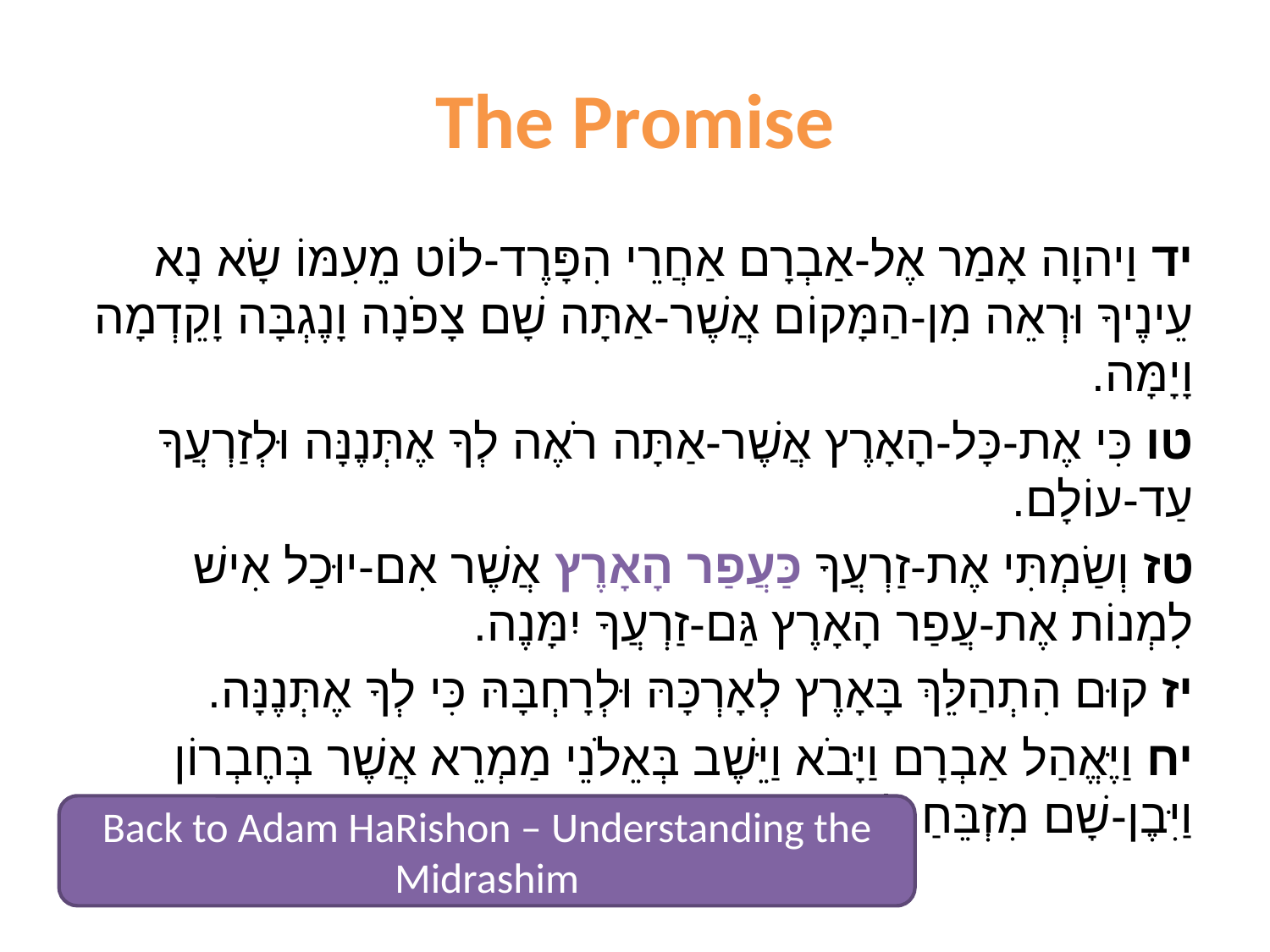

# The Promise
יד וַיהוָה אָמַר אֶל-אַבְרָם אַחֲרֵי הִפָּרֶד-לוֹט מֵעִמּוֹ שָׂא נָא עֵינֶיךָ וּרְאֵה מִן-הַמָּקוֹם אֲשֶׁר-אַתָּה שָׁם צָפֹנָה וָנֶגְבָּה וָקֵדְמָה וָיָמָּה.
טו כִּי אֶת-כָּל-הָאָרֶץ אֲשֶׁר-אַתָּה רֹאֶה לְךָ אֶתְּנֶנָּה וּלְזַרְעֲךָ עַד-עוֹלָם.
טז וְשַׂמְתִּי אֶת-זַרְעֲךָ כַּעֲפַר הָאָרֶץ אֲשֶׁר אִם-יוּכַל אִישׁ לִמְנוֹת אֶת-עֲפַר הָאָרֶץ גַּם-זַרְעֲךָ יִמָּנֶה.
יז קוּם הִתְהַלֵּךְ בָּאָרֶץ לְאָרְכָּהּ וּלְרָחְבָּהּ כִּי לְךָ אֶתְּנֶנָּה.
יח וַיֶּאֱהַל אַבְרָם וַיָּבֹא וַיֵּשֶׁב בְּאֵלֹנֵי מַמְרֵא אֲשֶׁר בְּחֶבְרוֹן וַיִּבֶן-שָׁם מִזְבֵּחַ לַיהוָה.

Back to Adam HaRishon – Understanding the Midrashim